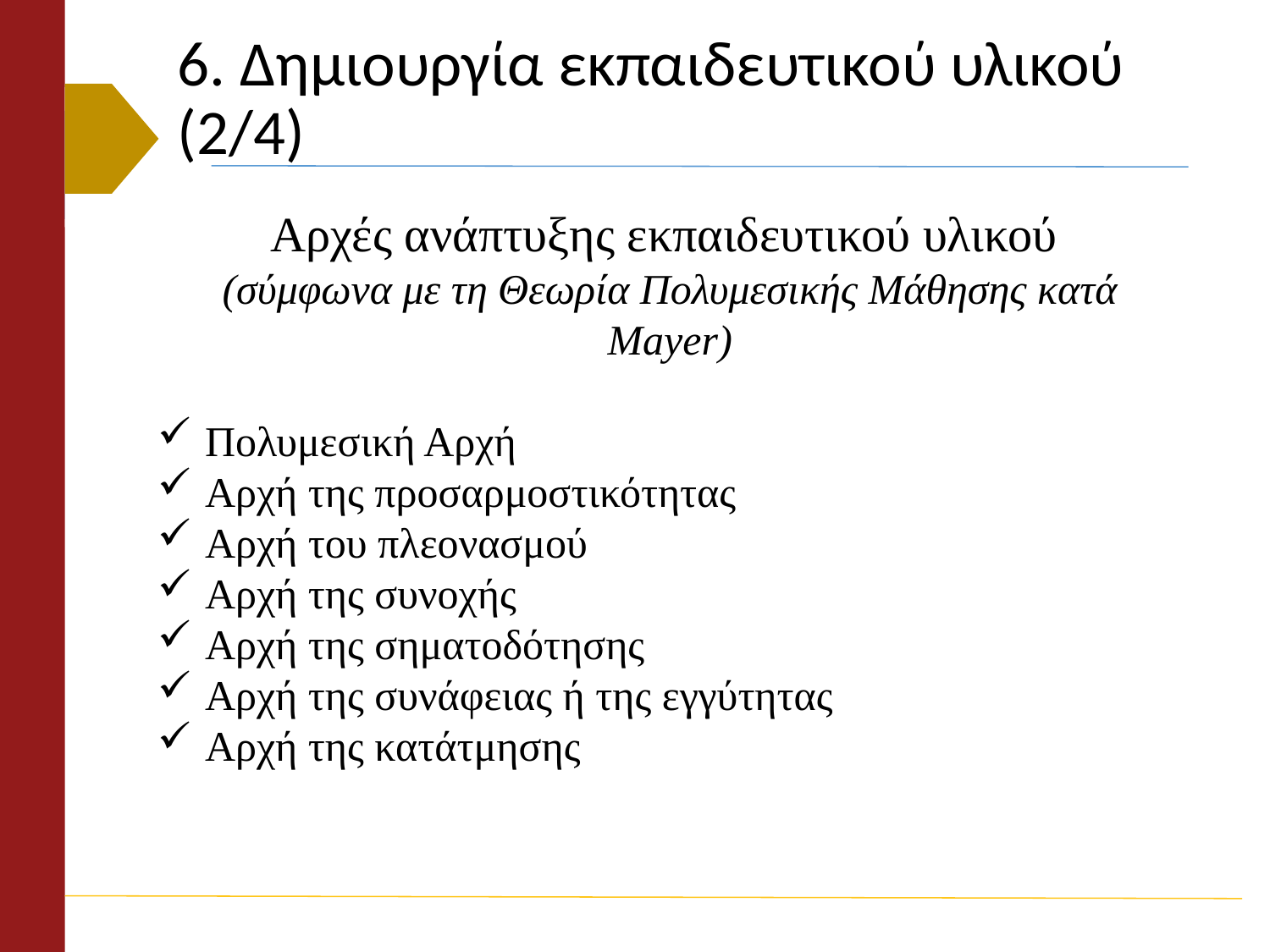

# 6. Δημιουργία εκπαιδευτικού υλικού (2/4)
Αρχές ανάπτυξης εκπαιδευτικού υλικού
(σύμφωνα με τη Θεωρία Πολυμεσικής Μάθησης κατά Mayer)

Πολυμεσική Αρχή
Αρχή της προσαρμοστικότητας
Αρχή του πλεονασμού
Αρχή της συνοχής
Αρχή της σηματοδότησης
Αρχή της συνάφειας ή της εγγύτητας
Αρχή της κατάτμησης